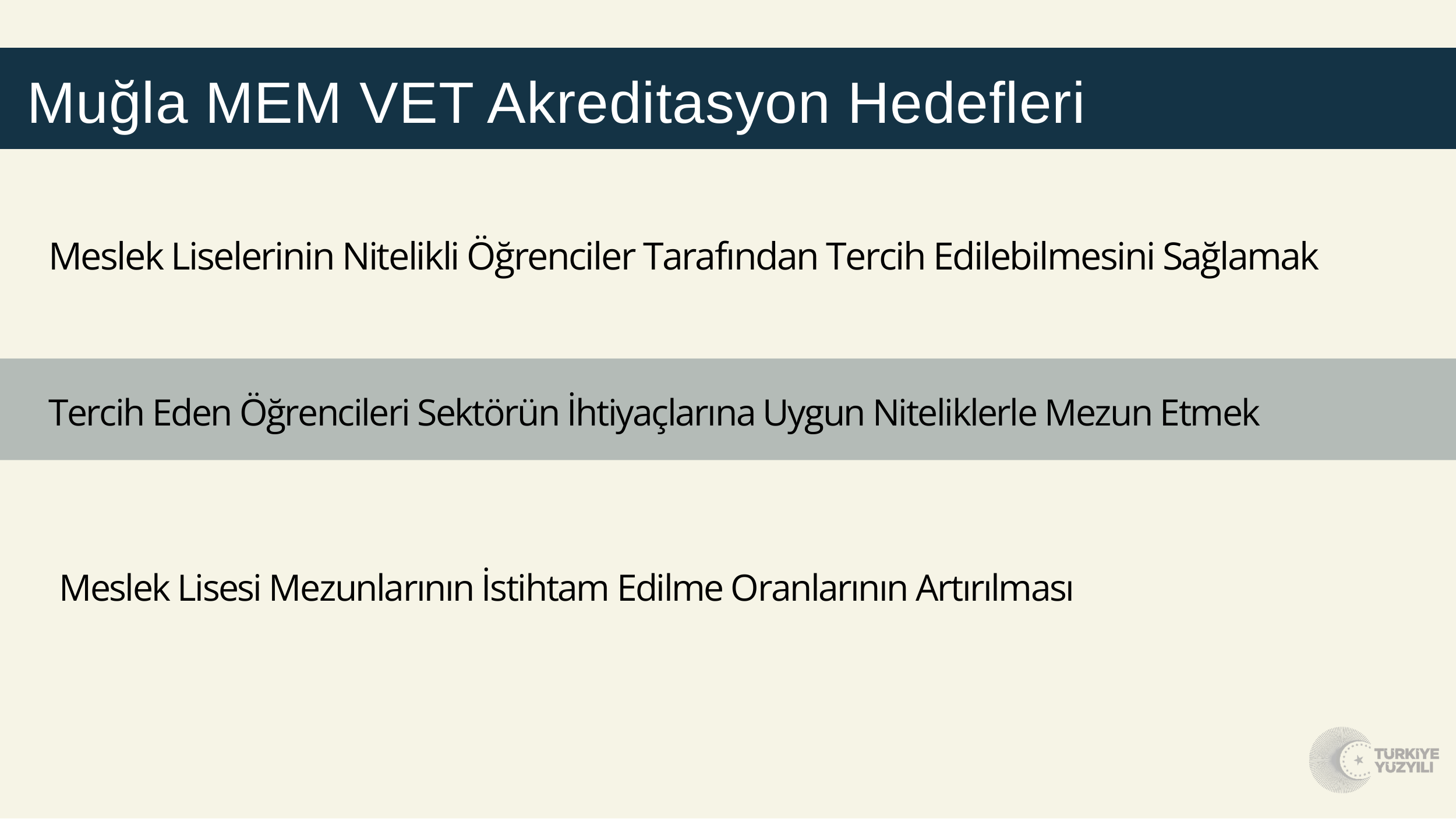

Muğla MEM VET Akreditasyon Hedefleri
Meslek Liselerinin Nitelikli Öğrenciler Tarafından Tercih Edilebilmesini Sağlamak

Tercih Eden Öğrencileri Sektörün İhtiyaçlarına Uygun Niteliklerle Mezun Etmek
Meslek Lisesi Mezunlarının İstihtam Edilme Oranlarının Artırılması